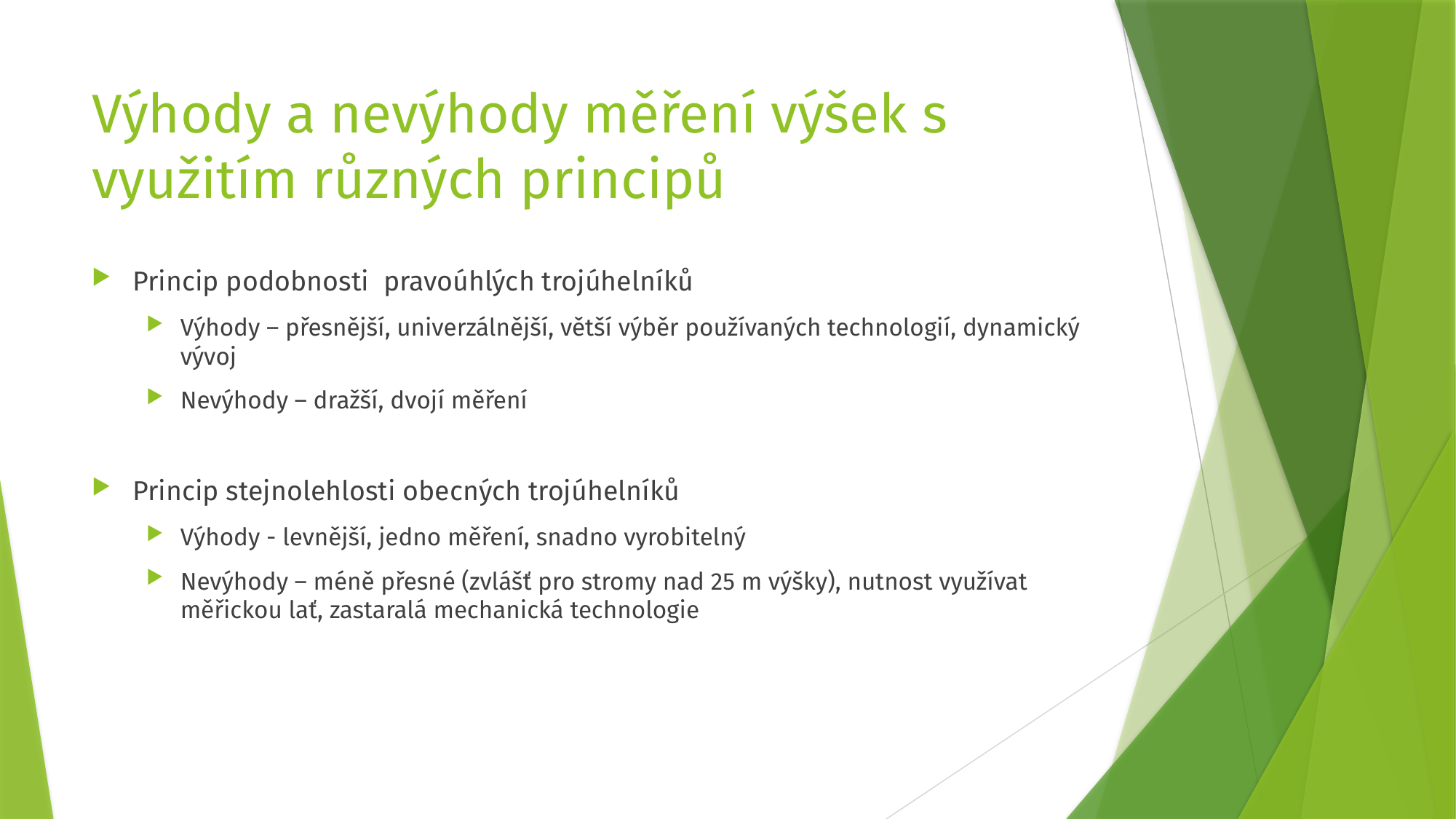

# Výhody a nevýhody měření výšek s využitím různých principů
Princip podobnosti  pravoúhlých trojúhelníků
Výhody – přesnější, univerzálnější, větší výběr používaných technologií, dynamický vývoj
Nevýhody – dražší, dvojí měření

Princip stejnolehlosti obecných trojúhelníků
Výhody - levnější, jedno měření, snadno vyrobitelný
Nevýhody – méně přesné (zvlášť pro stromy nad 25 m výšky), nutnost využívat měřickou lať, zastaralá mechanická technologie